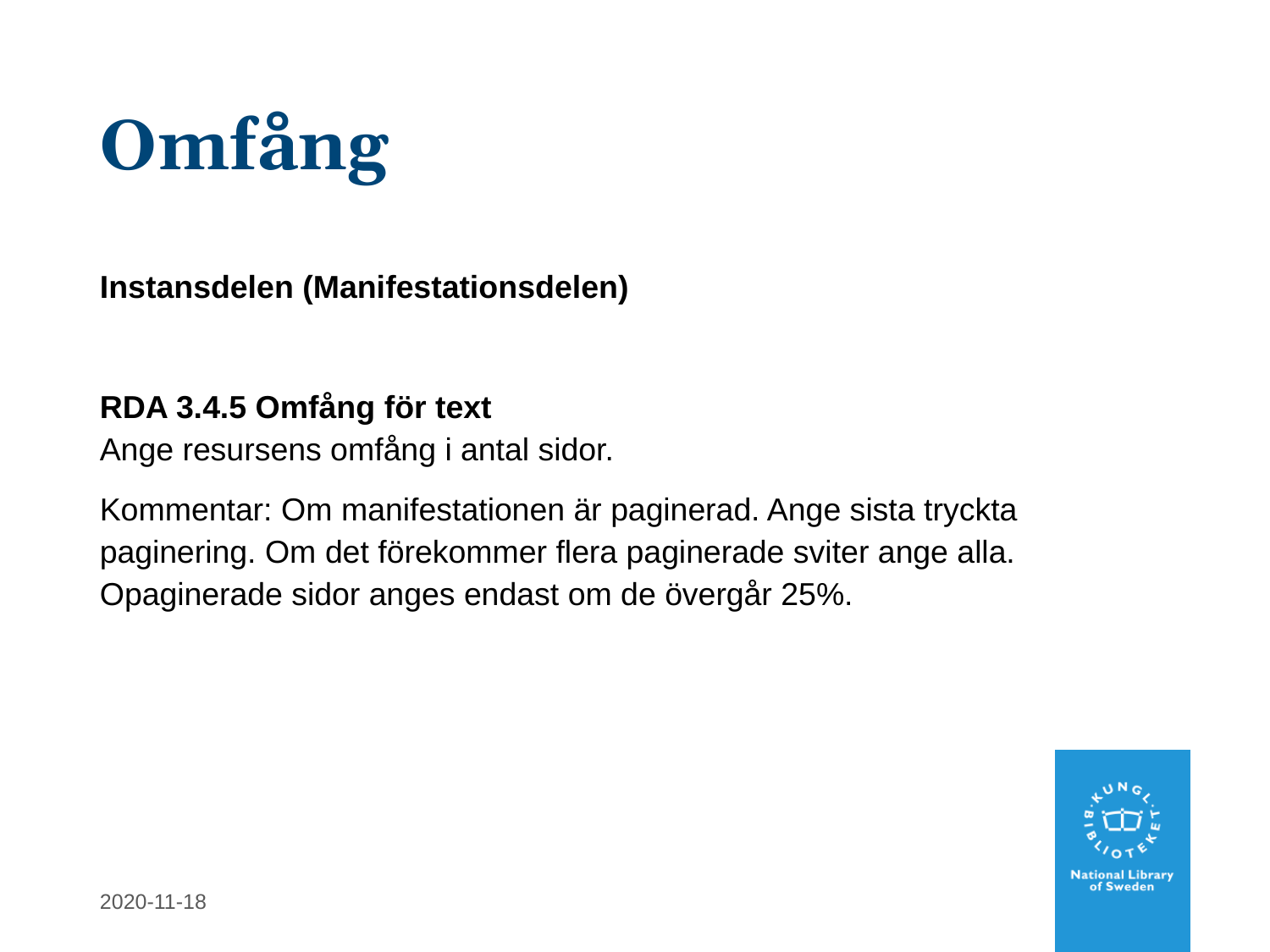

# Omfång
Instansdelen (Manifestationsdelen)

RDA 3.4.5 Omfång för text
Ange resursens omfång i antal sidor.
Kommentar: Om manifestationen är paginerad. Ange sista tryckta paginering. Om det förekommer flera paginerade sviter ange alla. Opaginerade sidor anges endast om de övergår 25%.
2020-11-18